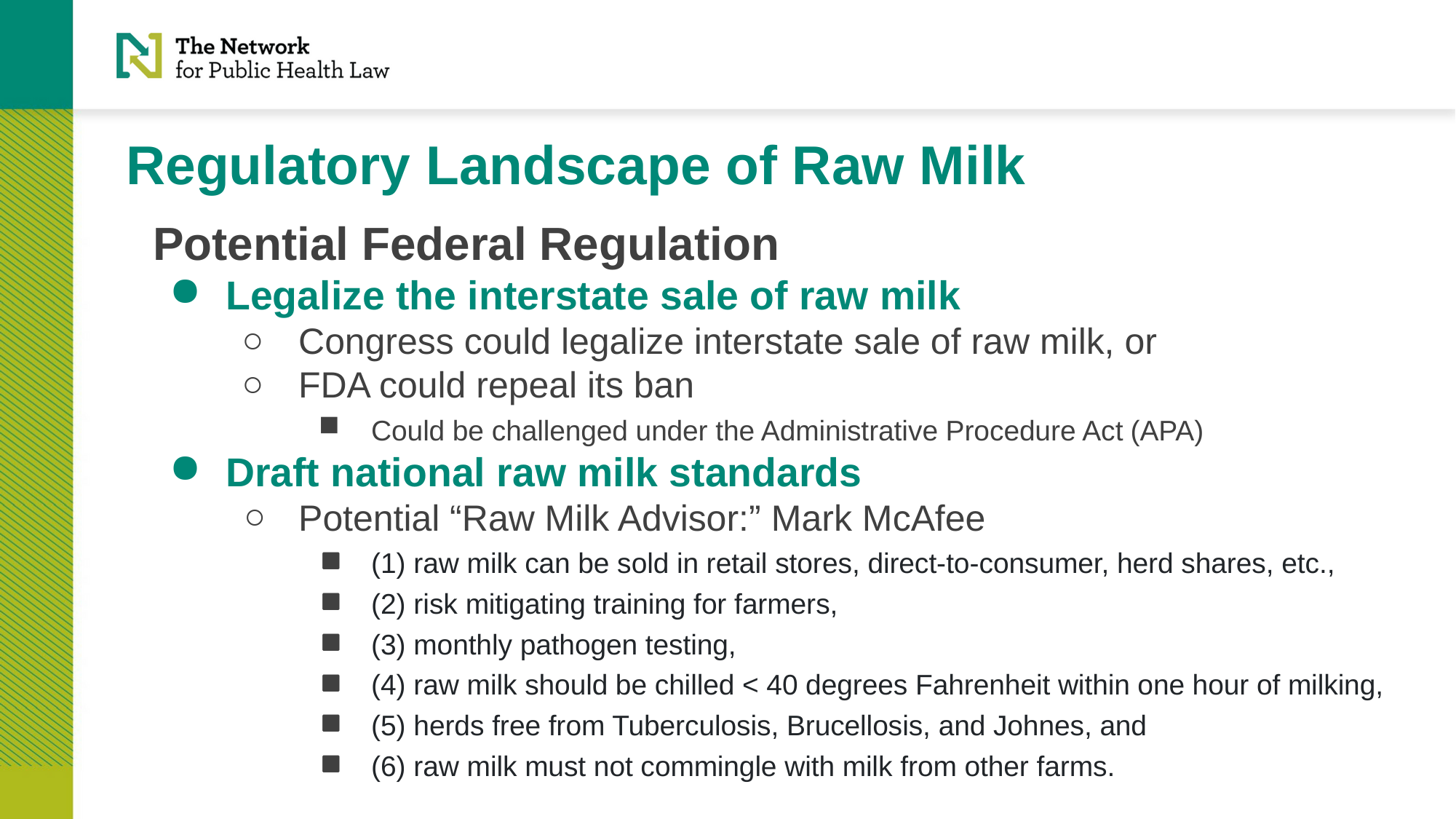

# Regulatory Landscape of Raw Milk

Potential Federal Regulation
Legalize the interstate sale of raw milk
Congress could legalize interstate sale of raw milk, or
FDA could repeal its ban
Could be challenged under the Administrative Procedure Act (APA)
Draft national raw milk standards
Potential “Raw Milk Advisor:” Mark McAfee
(1) raw milk can be sold in retail stores, direct-to-consumer, herd shares, etc.,
(2) risk mitigating training for farmers,
(3) monthly pathogen testing,
(4) raw milk should be chilled < 40 degrees Fahrenheit within one hour of milking,
(5) herds free from Tuberculosis, Brucellosis, and Johnes, and
(6) raw milk must not commingle with milk from other farms.